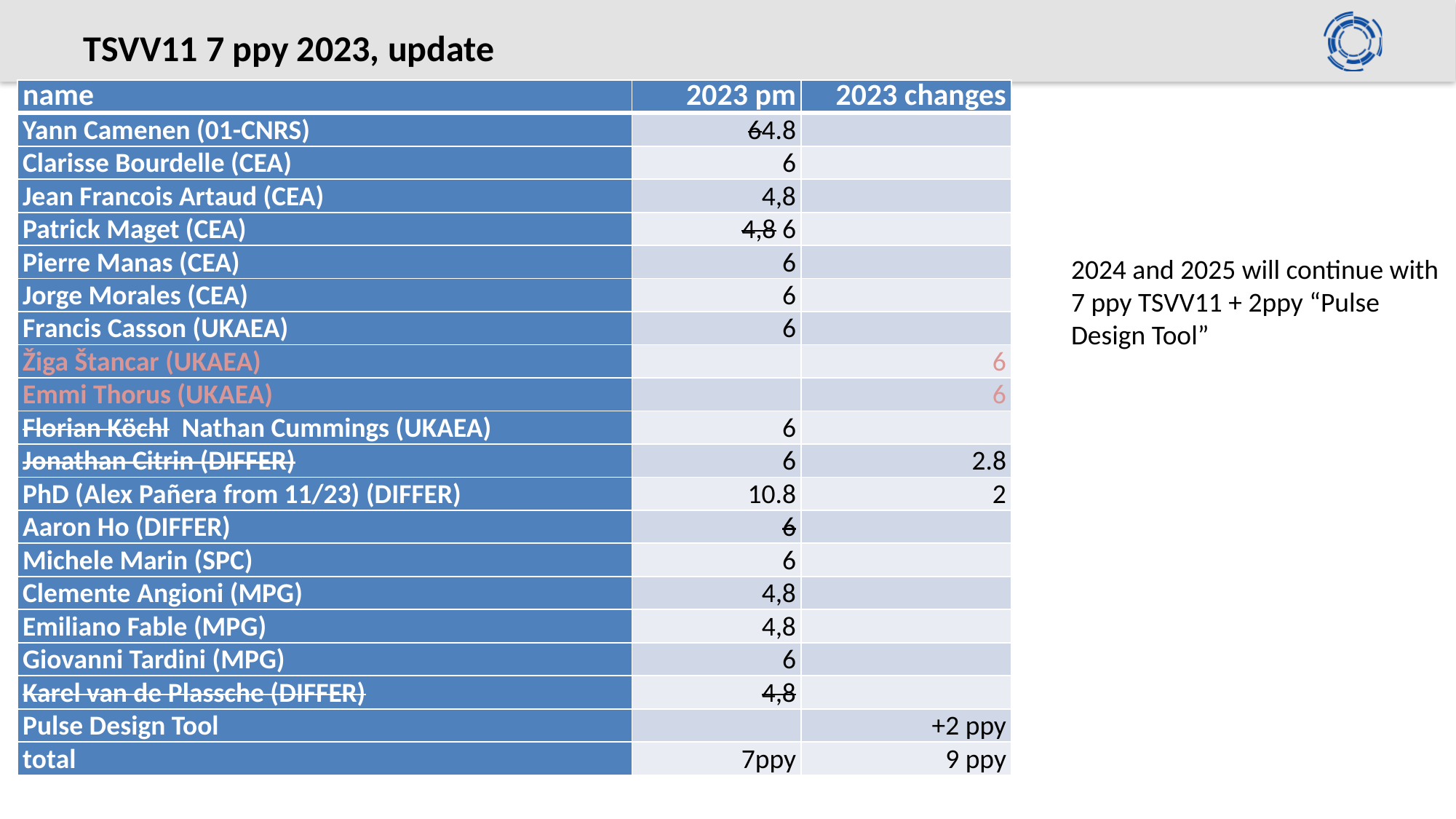

# TSVV11 7 ppy 2023, update
| name | 2023 pm | 2023 changes |
| --- | --- | --- |
| Yann Camenen (01-CNRS) | 64.8 |  |
| Clarisse Bourdelle (CEA) | 6 |  |
| Jean Francois Artaud (CEA) | 4,8 |  |
| Patrick Maget (CEA) | 4,8 6 |  |
| Pierre Manas (CEA) | 6 |  |
| Jorge Morales (CEA) | 6 |  |
| Francis Casson (UKAEA) | 6 |  |
| Žiga Štancar (UKAEA) |  | 6 |
| Emmi Thorus (UKAEA) |  | 6 |
| Florian Köchl Nathan Cummings (UKAEA) | 6 |  |
| Jonathan Citrin (DIFFER) | 6 | 2.8 |
| PhD (Alex Pañera from 11/23) (DIFFER) | 10.8 | 2 |
| Aaron Ho (DIFFER) | 6 |  |
| Michele Marin (SPC) | 6 |  |
| Clemente Angioni (MPG) | 4,8 |  |
| Emiliano Fable (MPG) | 4,8 |  |
| Giovanni Tardini (MPG) | 6 |  |
| Karel van de Plassche (DIFFER) | 4,8 |  |
| Pulse Design Tool |  | +2 ppy |
| total | 7ppy | 9 ppy |
2024 and 2025 will continue with
7 ppy TSVV11 + 2ppy “Pulse Design Tool”